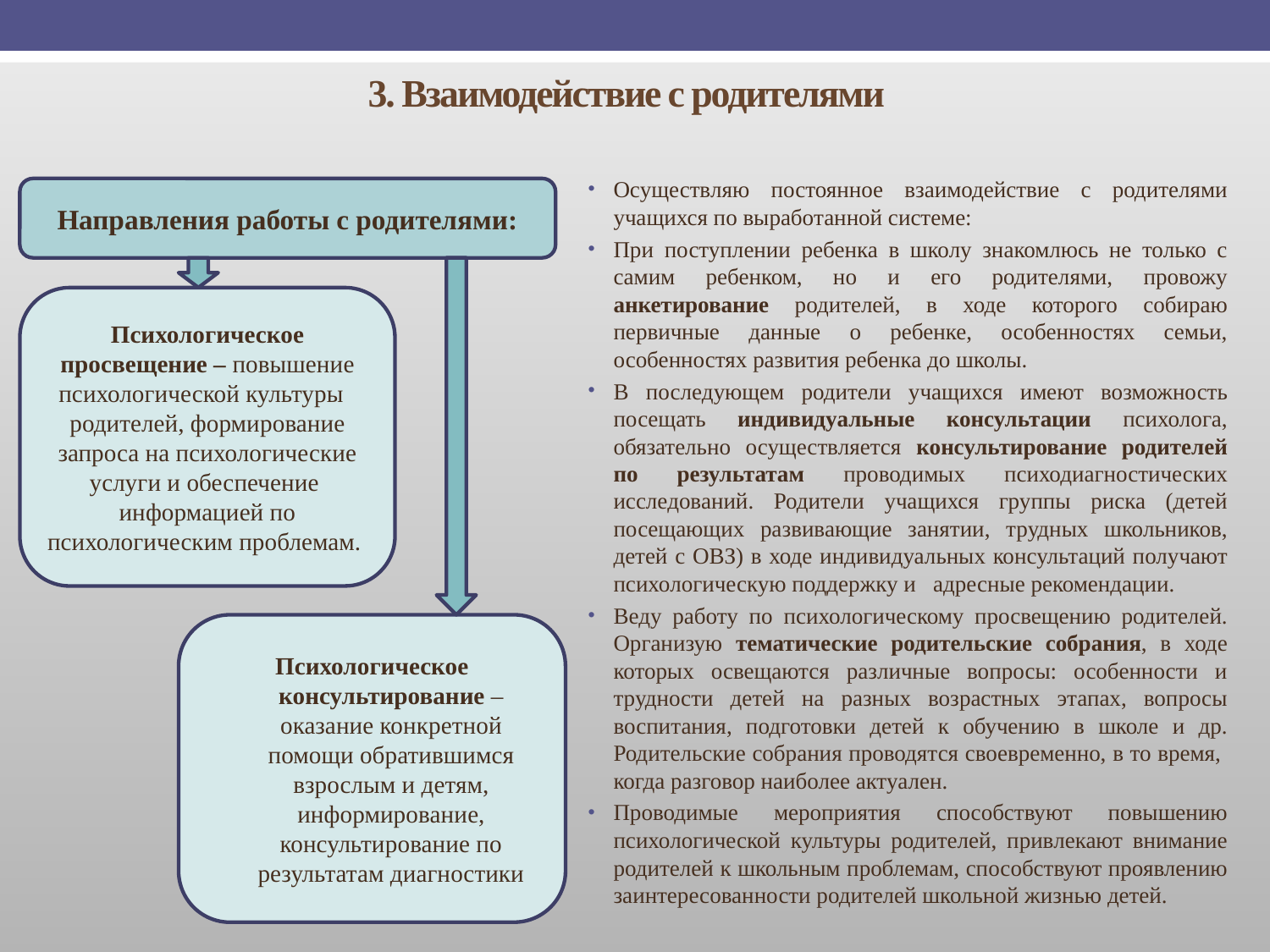

# 3. Взаимодействие с родителями
Осуществляю постоянное взаимодействие с родителями учащихся по выработанной системе:
При поступлении ребенка в школу знакомлюсь не только с самим ребенком, но и его родителями, провожу анкетирование родителей, в ходе которого собираю первичные данные о ребенке, особенностях семьи, особенностях развития ребенка до школы.
В последующем родители учащихся имеют возможность посещать индивидуальные консультации психолога, обязательно осуществляется консультирование родителей по результатам проводимых психодиагностических исследований. Родители учащихся группы риска (детей посещающих развивающие занятии, трудных школьников, детей с ОВЗ) в ходе индивидуальных консультаций получают психологическую поддержку и   адресные рекомендации.
Веду работу по психологическому просвещению родителей. Организую тематические родительские собрания, в ходе которых освещаются различные вопросы: особенности и трудности детей на разных возрастных этапах, вопросы воспитания, подготовки детей к обучению в школе и др. Родительские собрания проводятся своевременно, в то время,  когда разговор наиболее актуален.
Проводимые мероприятия способствуют повышению психологической культуры родителей, привлекают внимание родителей к школьным проблемам, способствуют проявлению заинтересованности родителей школьной жизнью детей.

Направления работы с родителями:

Психологическое просвещение – повышение психологической культуры   родителей, формирование запроса на психологические услуги и обеспечение  информацией по психологическим проблемам.
Психологическое консультирование – оказание конкретной помощи обратившимся взрослым и детям, информирование, консультирование по результатам диагностики